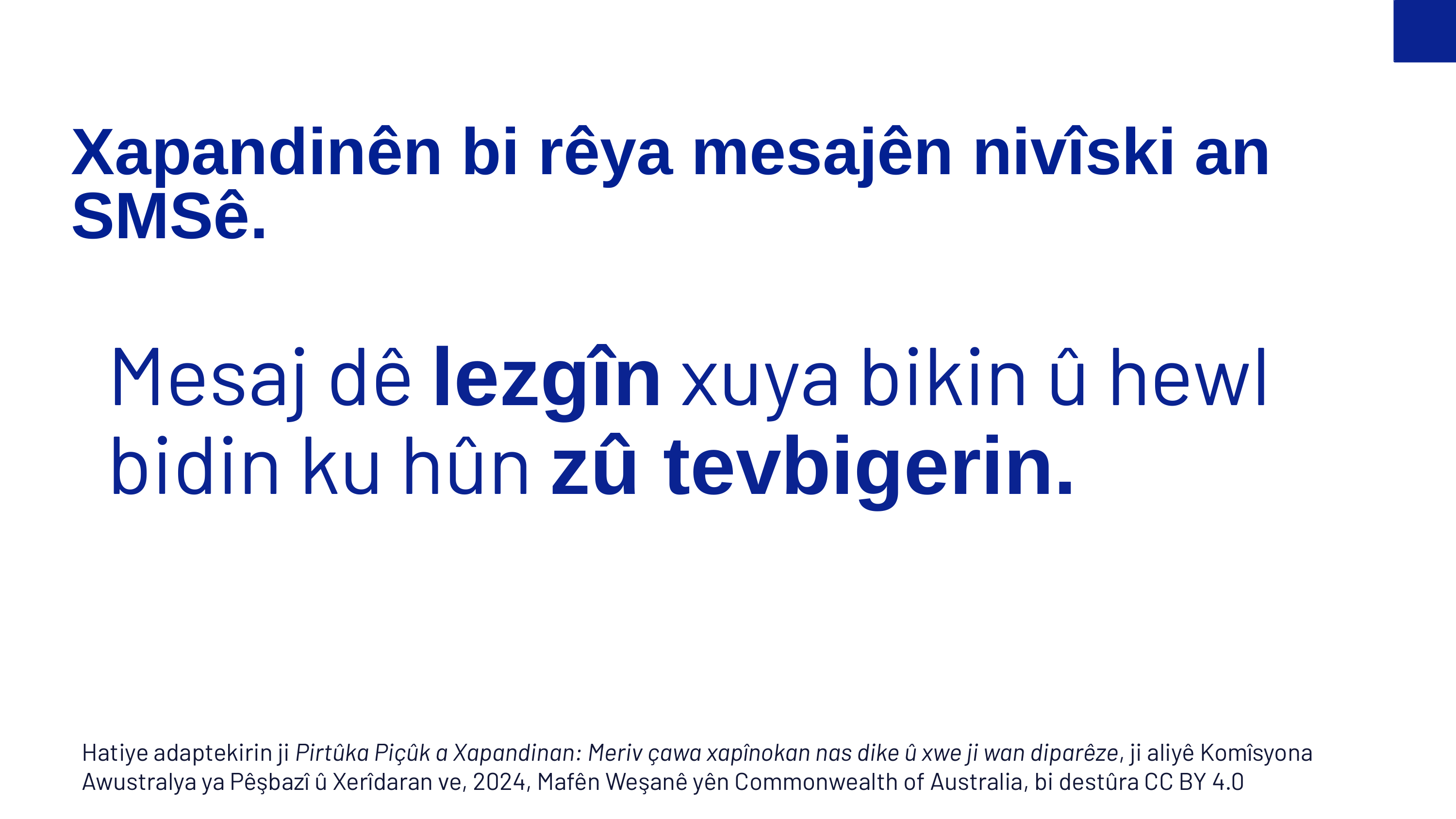

Xapandinên bi rêya mesajên nivîski an SMSê.
Mesaj dê lezgîn xuya bikin û hewl bidin ku hûn zû tevbigerin.
Hatiye adaptekirin ji Pirtûka Piçûk a Xapandinan: Meriv çawa xapînokan nas dike û xwe ji wan diparêze, ji aliyê Komîsyona Awustralya ya Pêşbazî û Xerîdaran ve, 2024, Mafên Weşanê yên Commonwealth of Australia, bi destûra CC BY 4.0